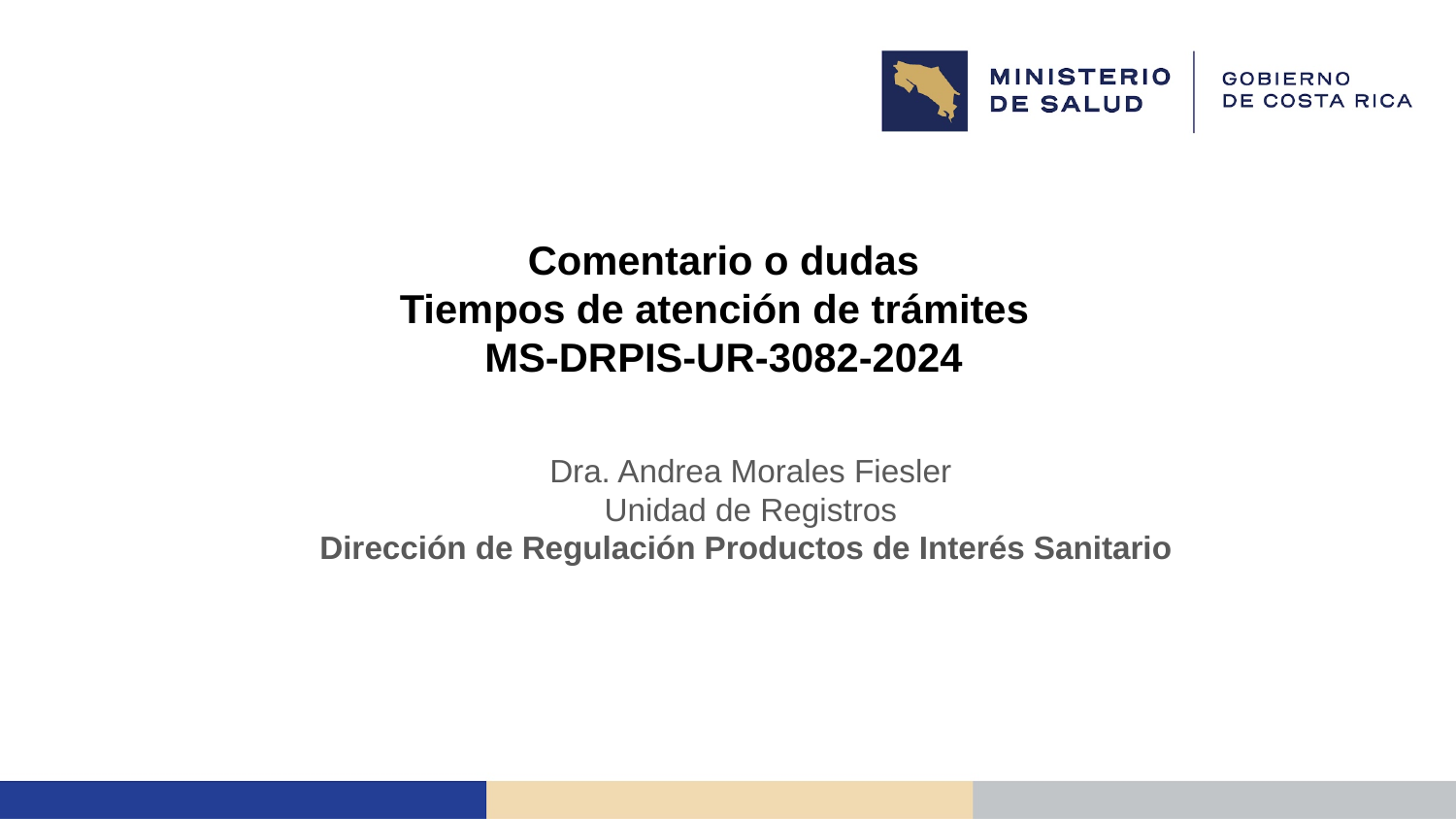

# Comentario o dudas Tiempos de atención de trámites
MS-DRPIS-UR-3082-2024
Dra. Andrea Morales Fiesler
Unidad de Registros
Dirección de Regulación Productos de Interés Sanitario